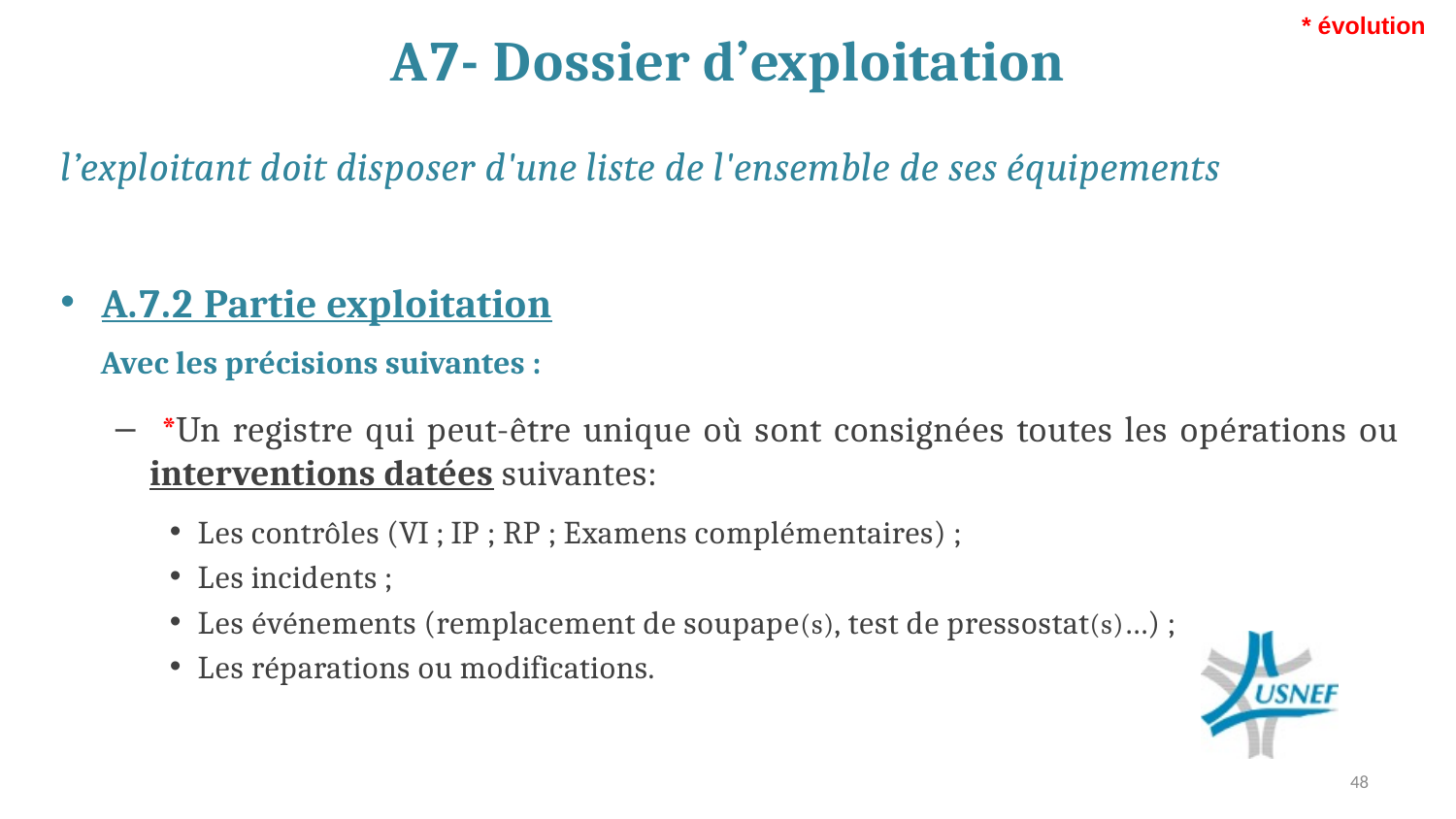

# A7- Dossier d’exploitation
* évolution
l’exploitant doit disposer d'une liste de l'ensemble de ses équipements

A.7.2 Partie exploitation
     Avec les précisions suivantes :
 *Un registre qui peut-être unique où sont consignées toutes les opérations ou interventions datées suivantes:
Les contrôles (VI ; IP ; RP ; Examens complémentaires) ;
Les incidents ;
Les événements (remplacement de soupape(s), test de pressostat(s)…) ;
Les réparations ou modifications.

48